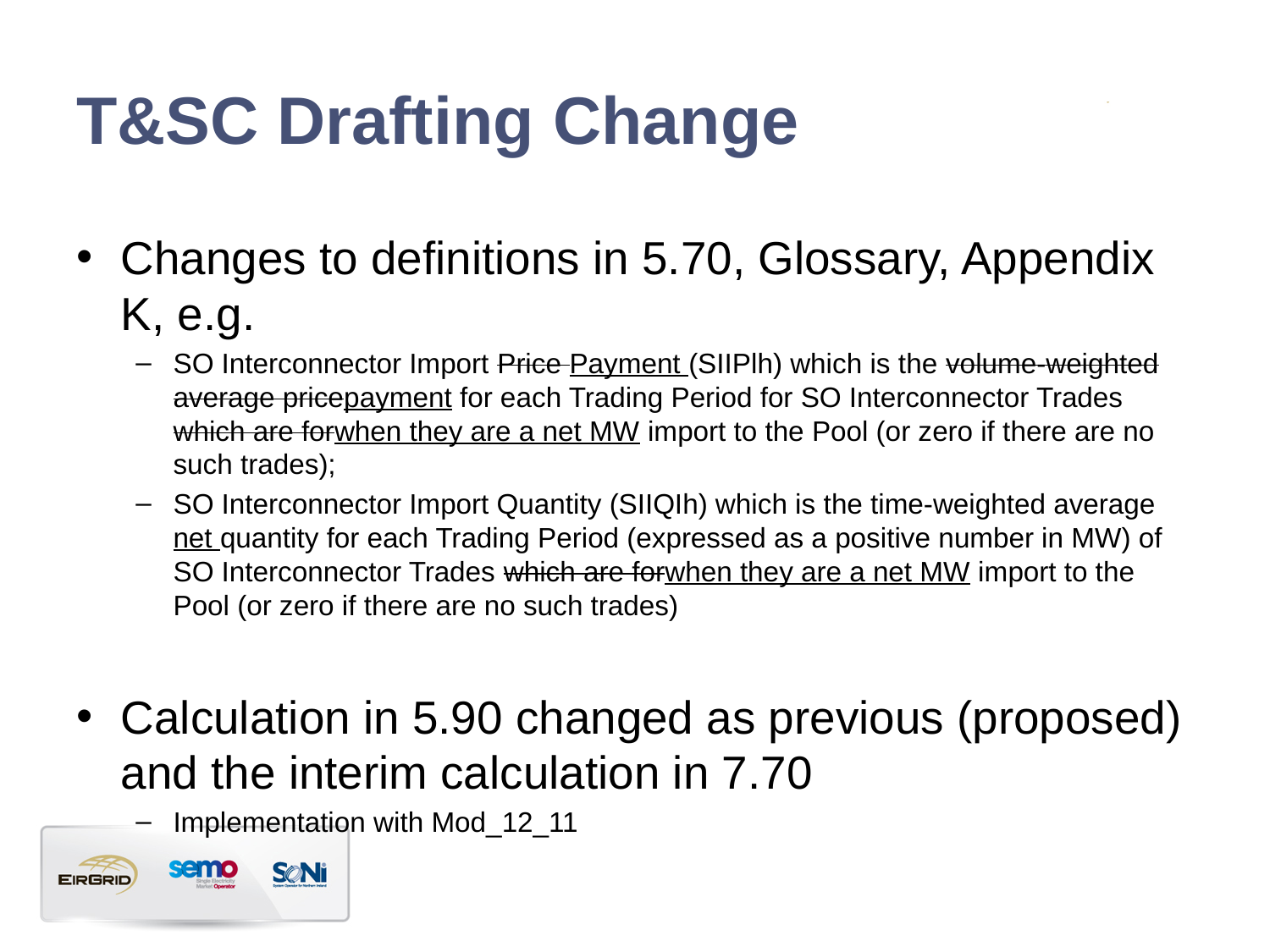

# T&SC Drafting Change
Changes to definitions in 5.70, Glossary, Appendix K, e.g.
SO Interconnector Import Price Payment (SIIPlh) which is the volume-weighted average pricepayment for each Trading Period for SO Interconnector Trades which are forwhen they are a net MW import to the Pool (or zero if there are no such trades);
SO Interconnector Import Quantity (SIIQIh) which is the time-weighted average net quantity for each Trading Period (expressed as a positive number in MW) of SO Interconnector Trades which are forwhen they are a net MW import to the Pool (or zero if there are no such trades)

Calculation in 5.90 changed as previous (proposed) and the interim calculation in 7.70
Implementation with Mod_12_11